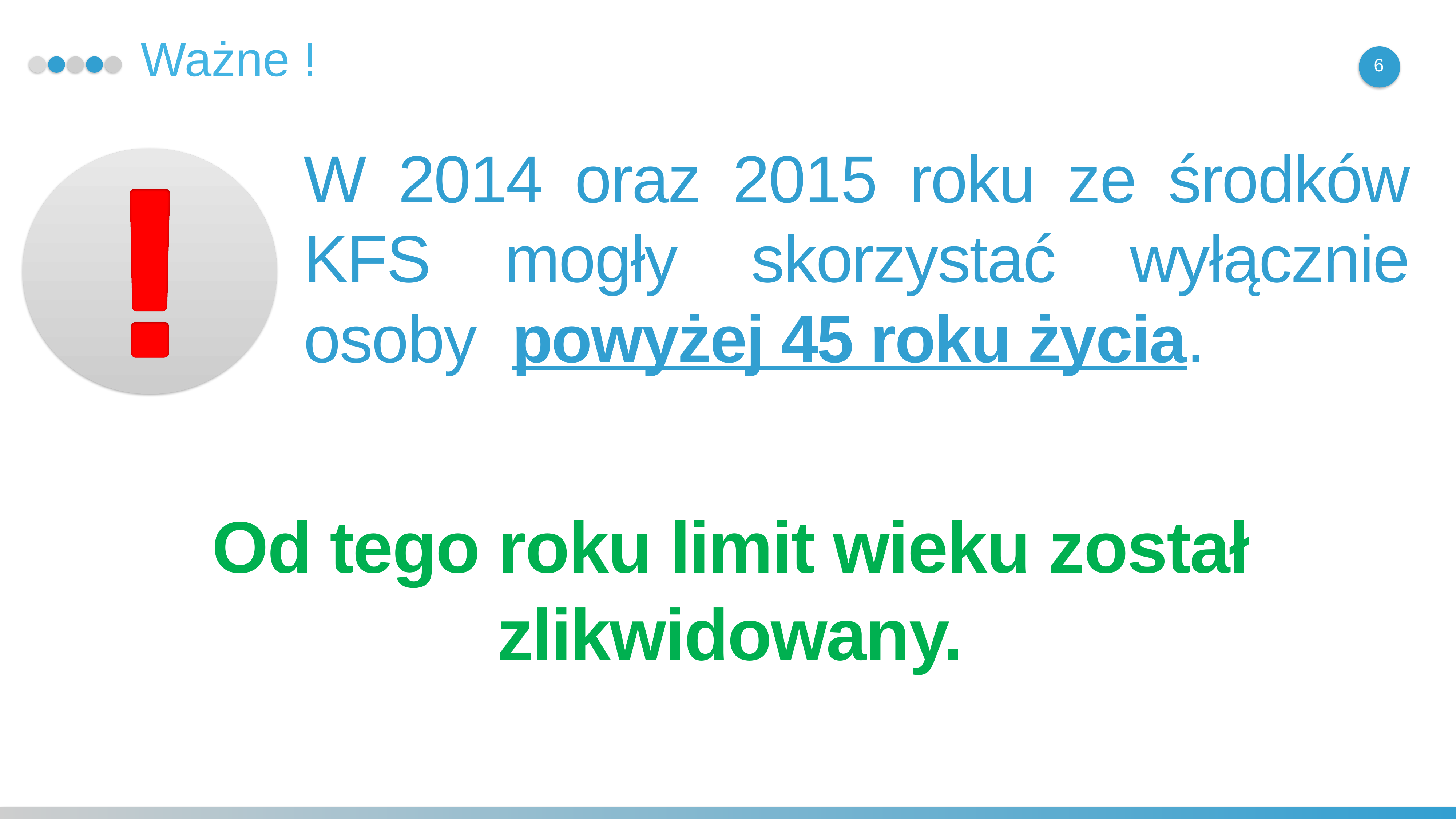

Ważne !
6
W 2014 oraz 2015 roku ze środków KFS mogły skorzystać wyłącznie osoby  powyżej 45 roku życia.

Od tego roku limit wieku został zlikwidowany.